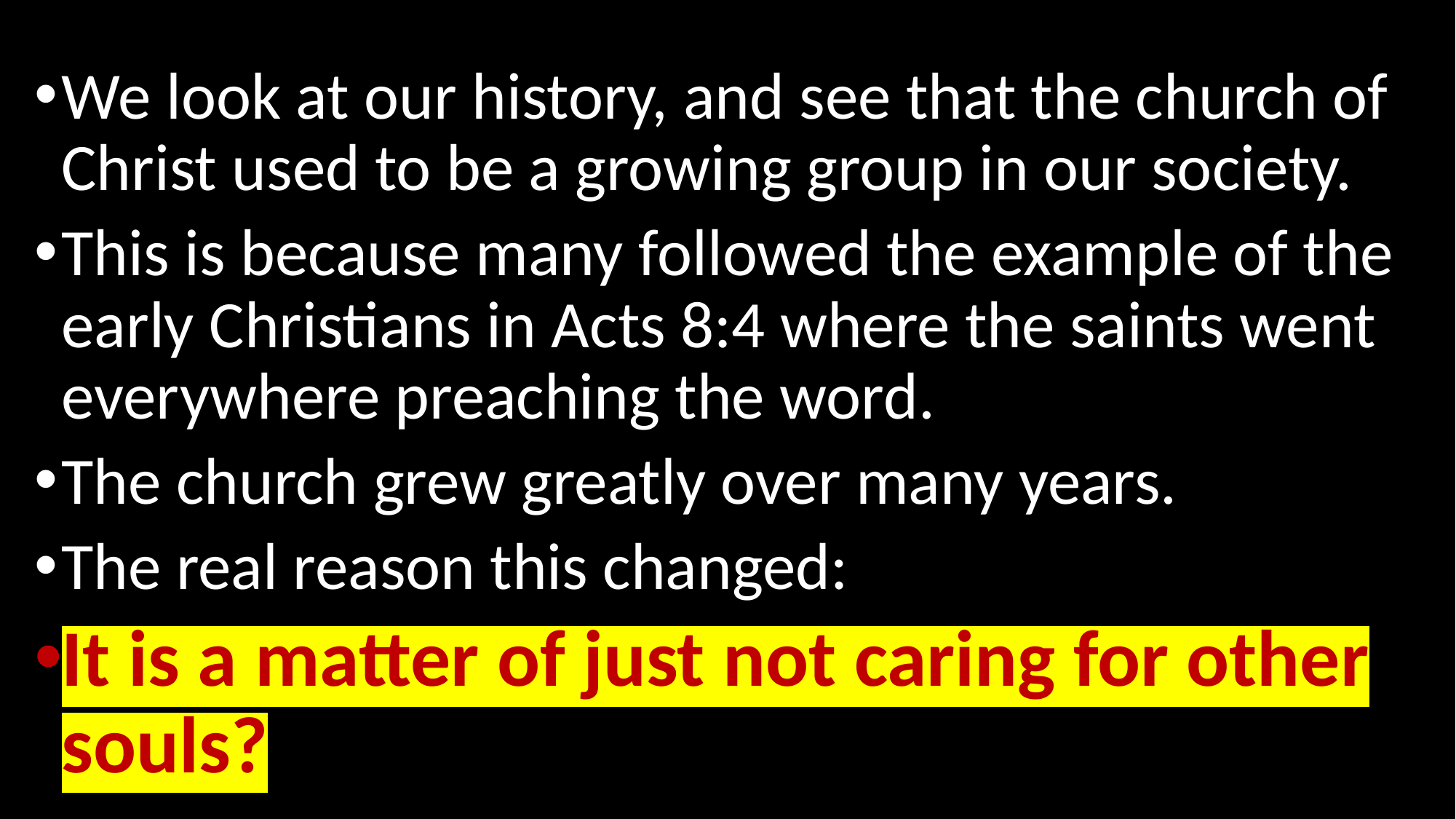

We look at our history, and see that the church of Christ used to be a growing group in our society.
This is because many followed the example of the early Christians in Acts 8:4 where the saints went everywhere preaching the word.
The church grew greatly over many years.
The real reason this changed:
It is a matter of just not caring for other souls?